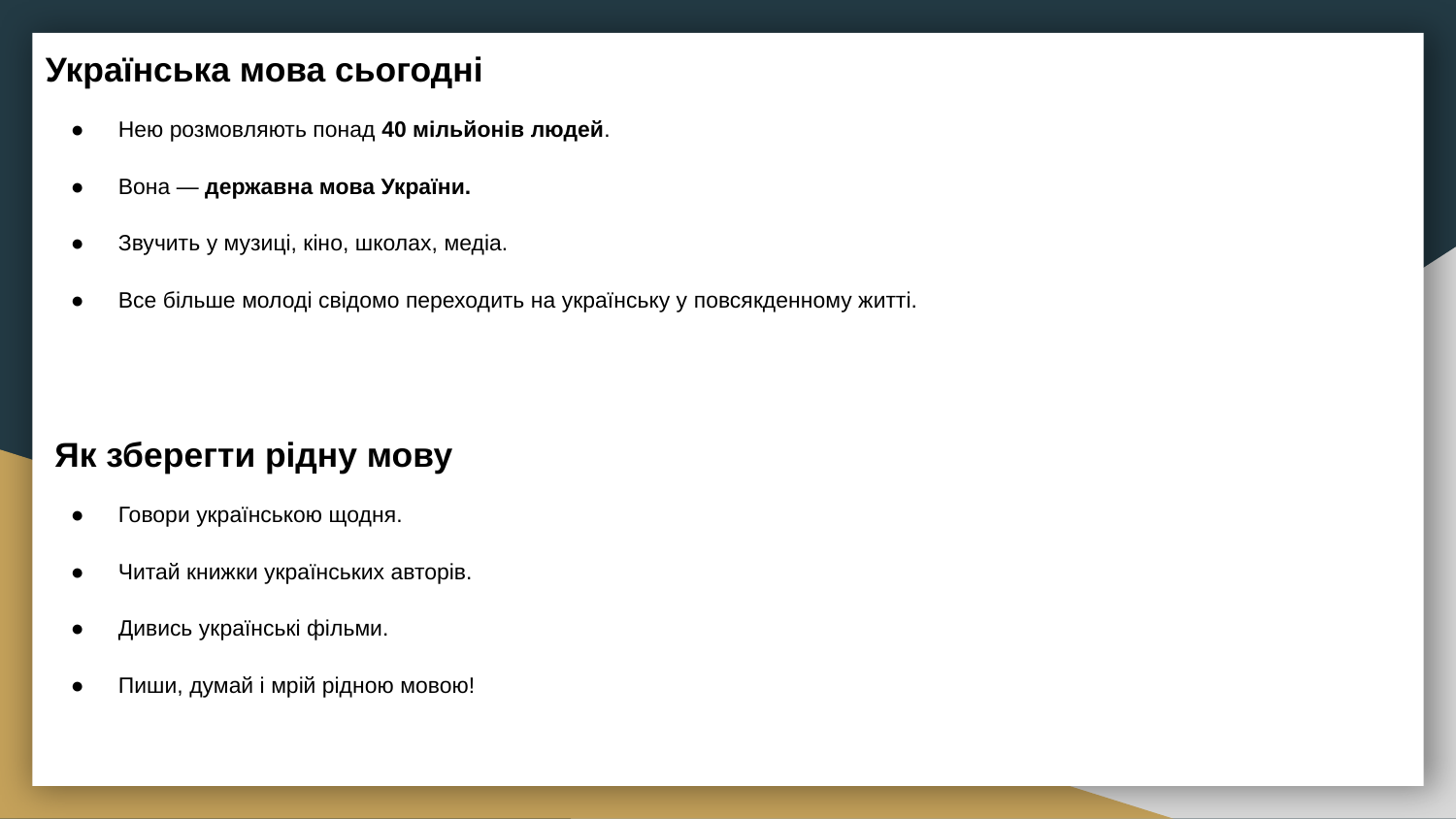

Українська мова сьогодні
Нею розмовляють понад 40 мільйонів людей.
Вона — державна мова України.
Звучить у музиці, кіно, школах, медіа.
Все більше молоді свідомо переходить на українську у повсякденному житті.

 Як зберегти рідну мову
Говори українською щодня.
Читай книжки українських авторів.
Дивись українські фільми.
Пиши, думай і мрій рідною мовою!